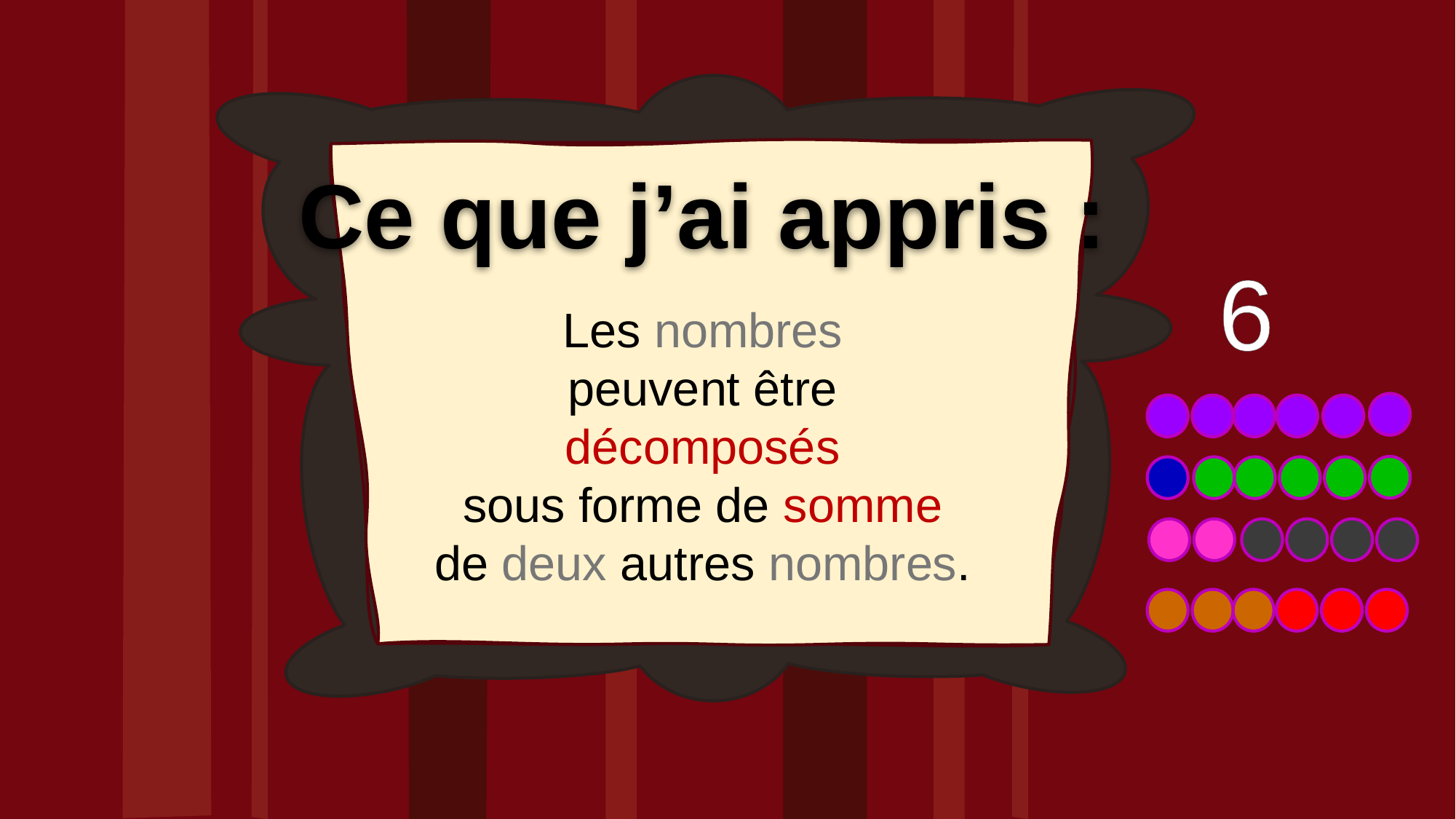

# Ce que j’ai appris :
6
Les nombres
peuvent être
décomposés
sous forme de somme
de deux autres nombres.